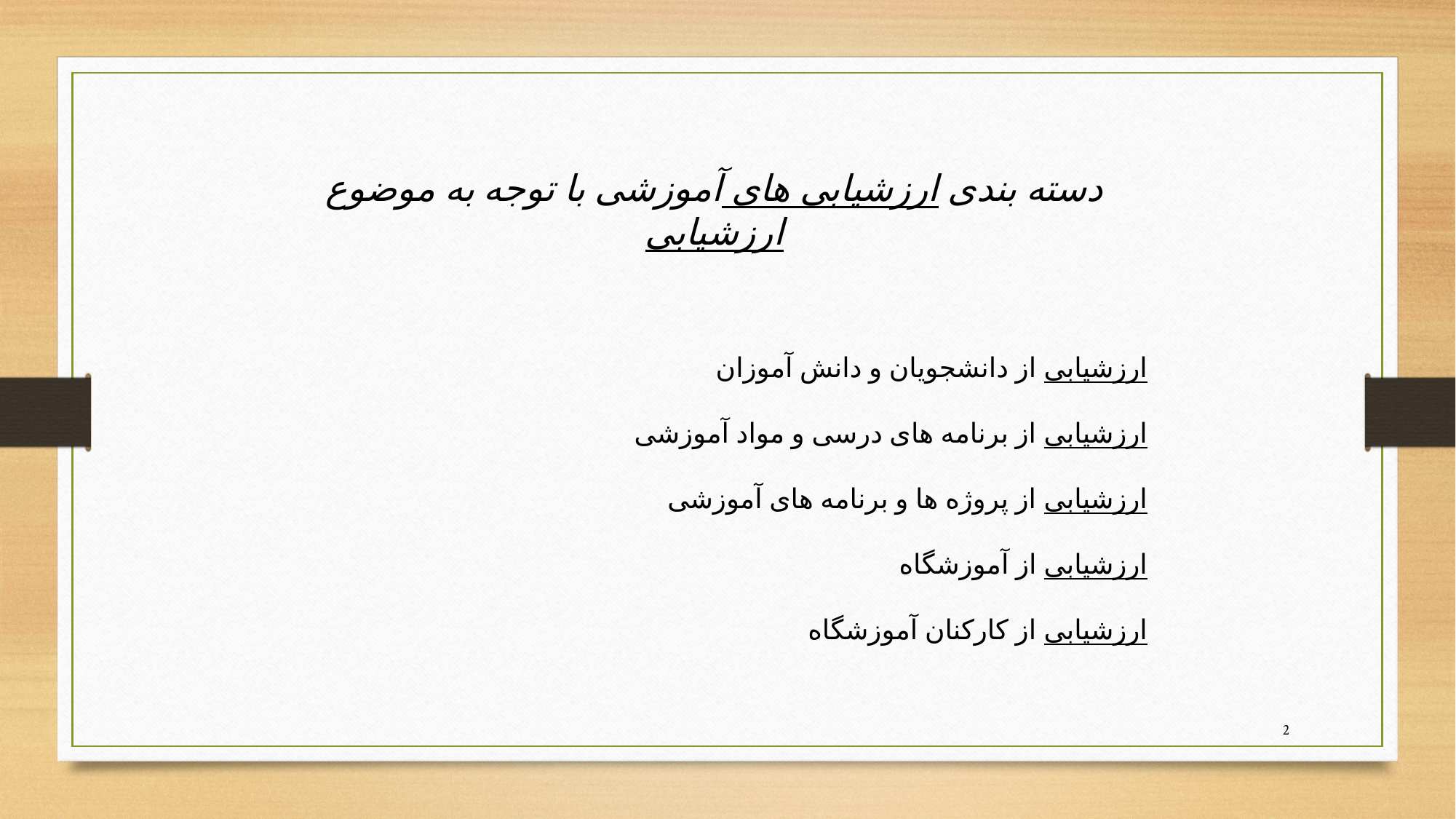

دسته بندی ارزشیابی های آموزشی با توجه به موضوع ارزشیابی

ارزشیابی از دانشجویان و دانش آموزان

ارزشیابی از برنامه های درسی و مواد آموزشی

ارزشیابی از پروژه ها و برنامه های آموزشی

ارزشیابی از آموزشگاه

ارزشیابی از کارکنان آموزشگاه
2